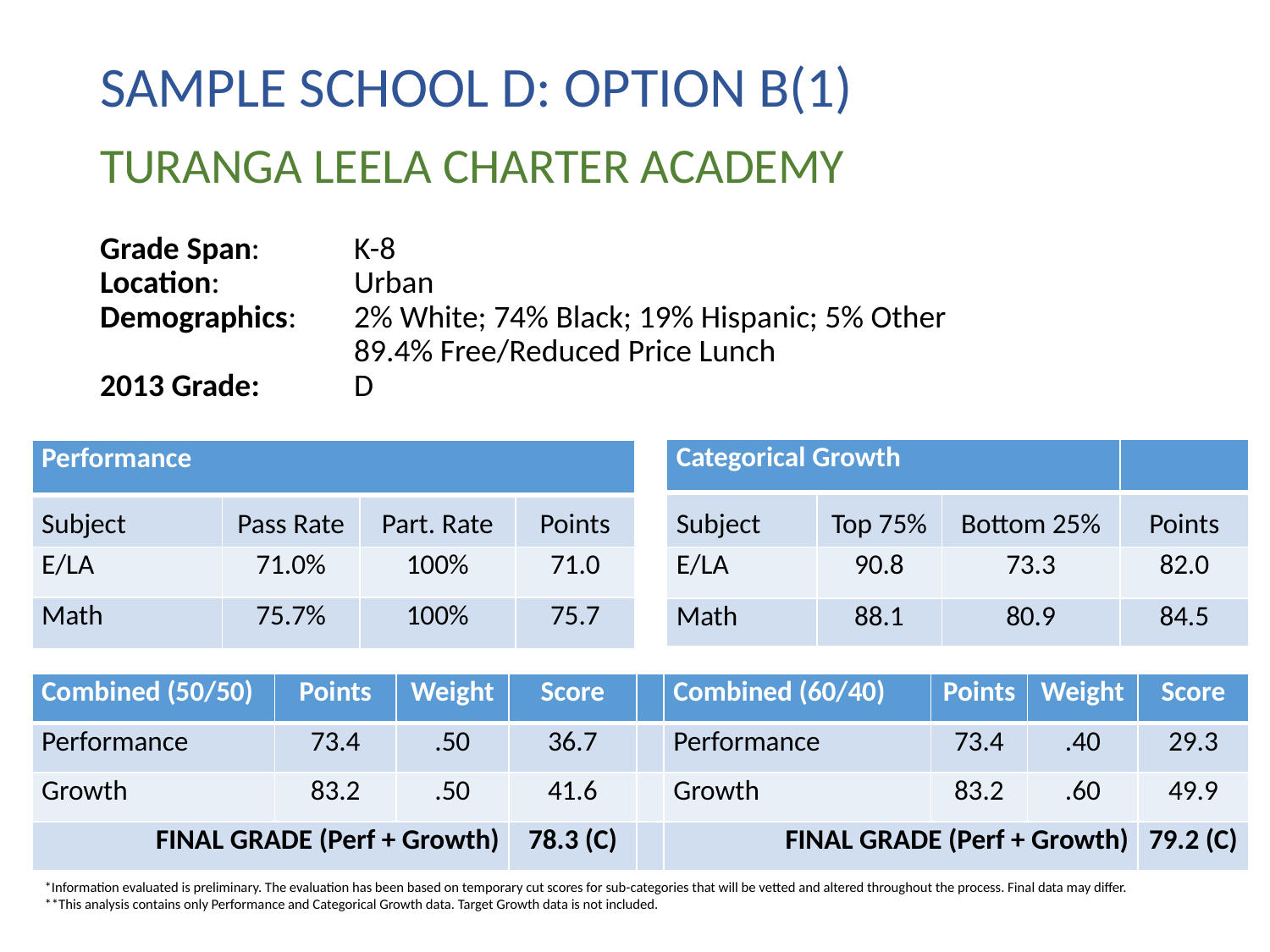

# SAMPLE SCHOOL D: OPTION B(1)
TURANGA LEELA CHARTER ACADEMY

Grade Span: 	K-8
Location: 	Urban
Demographics: 	2% White; 74% Black; 19% Hispanic; 5% Other
		89.4% Free/Reduced Price Lunch
2013 Grade:	D

| Categorical Growth |  |  |  |
| --- | --- | --- | --- |
| Subject | Top 75% | Bottom 25% | Points |
| E/LA | 90.8 | 73.3 | 82.0 |
| Math | 88.1 | 80.9 | 84.5 |
| Performance |  |  |  |
| --- | --- | --- | --- |
| Subject | Pass Rate | Part. Rate | Points |
| E/LA | 71.0% | 100% | 71.0 |
| Math | 75.7% | 100% | 75.7 |
| Combined (50/50) | Points | Weight | Score |  | Combined (60/40) | Points | Weight | Score |
| --- | --- | --- | --- | --- | --- | --- | --- | --- |
| Performance | 73.4 | .50 | 36.7 |  | Performance | 73.4 | .40 | 29.3 |
| Growth | 83.2 | .50 | 41.6 |  | Growth | 83.2 | .60 | 49.9 |
| FINAL GRADE (Perf + Growth) |  |  | 78.3 (C) |  | FINAL GRADE (Perf + Growth) |  |  | 79.2 (C) |
*Information evaluated is preliminary. The evaluation has been based on temporary cut scores for sub-categories that will be vetted and altered throughout the process. Final data may differ.
**This analysis contains only Performance and Categorical Growth data. Target Growth data is not included.